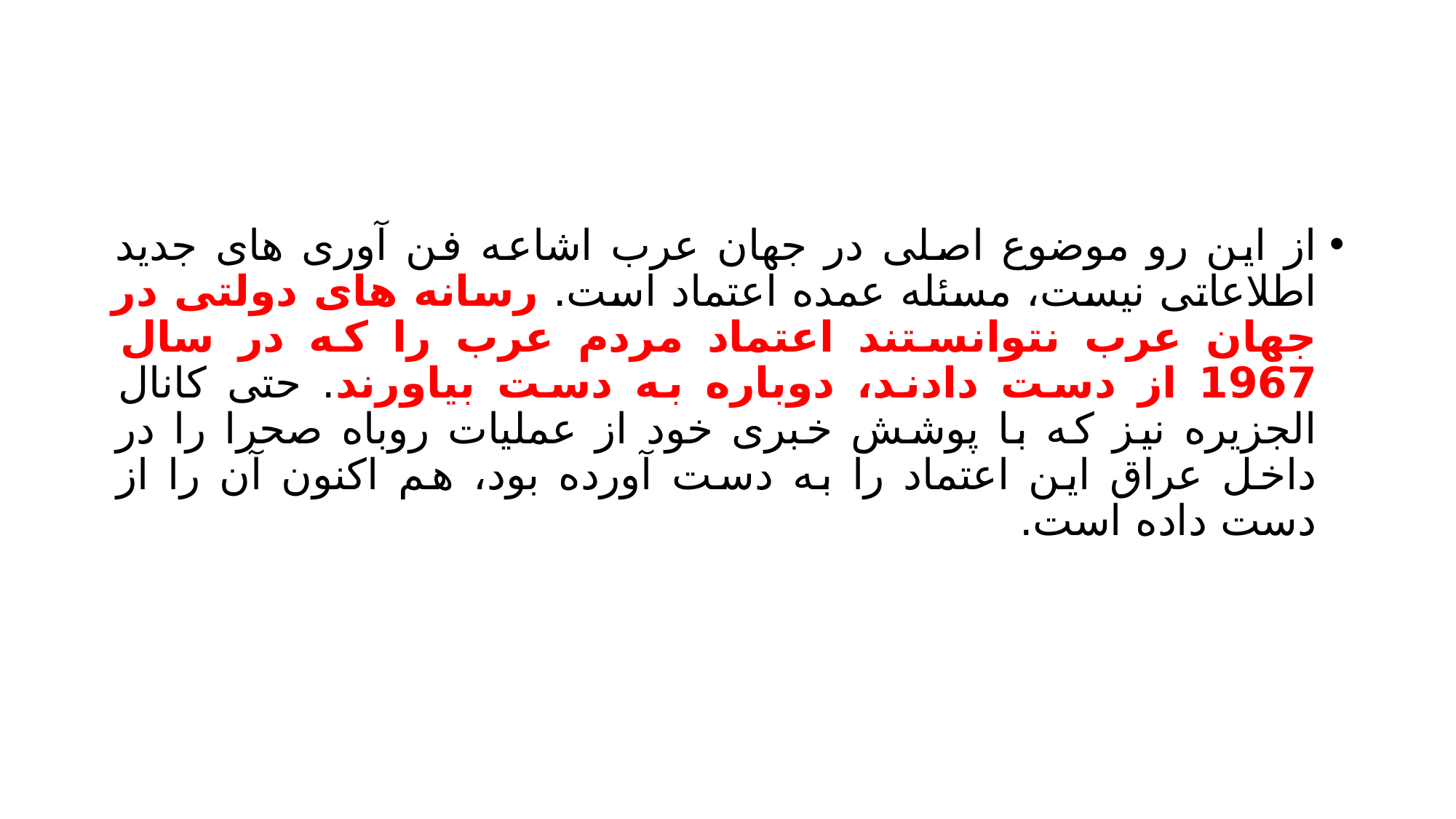

#
از این رو موضوع اصلی در جهان عرب اشاعه فن آوری های جدید اطلاعاتی نیست، مسئله عمده اعتماد است. رسانه های دولتی در جهان عرب نتوانستند اعتماد مردم عرب را که در سال 1967 از دست دادند، دوباره به دست بیاورند. حتی کانال الجزیره نیز که با پوشش خبری خود از عملیات روباه صحرا را در داخل عراق این اعتماد را به دست آورده بود، هم اکنون آن را از دست داده است.